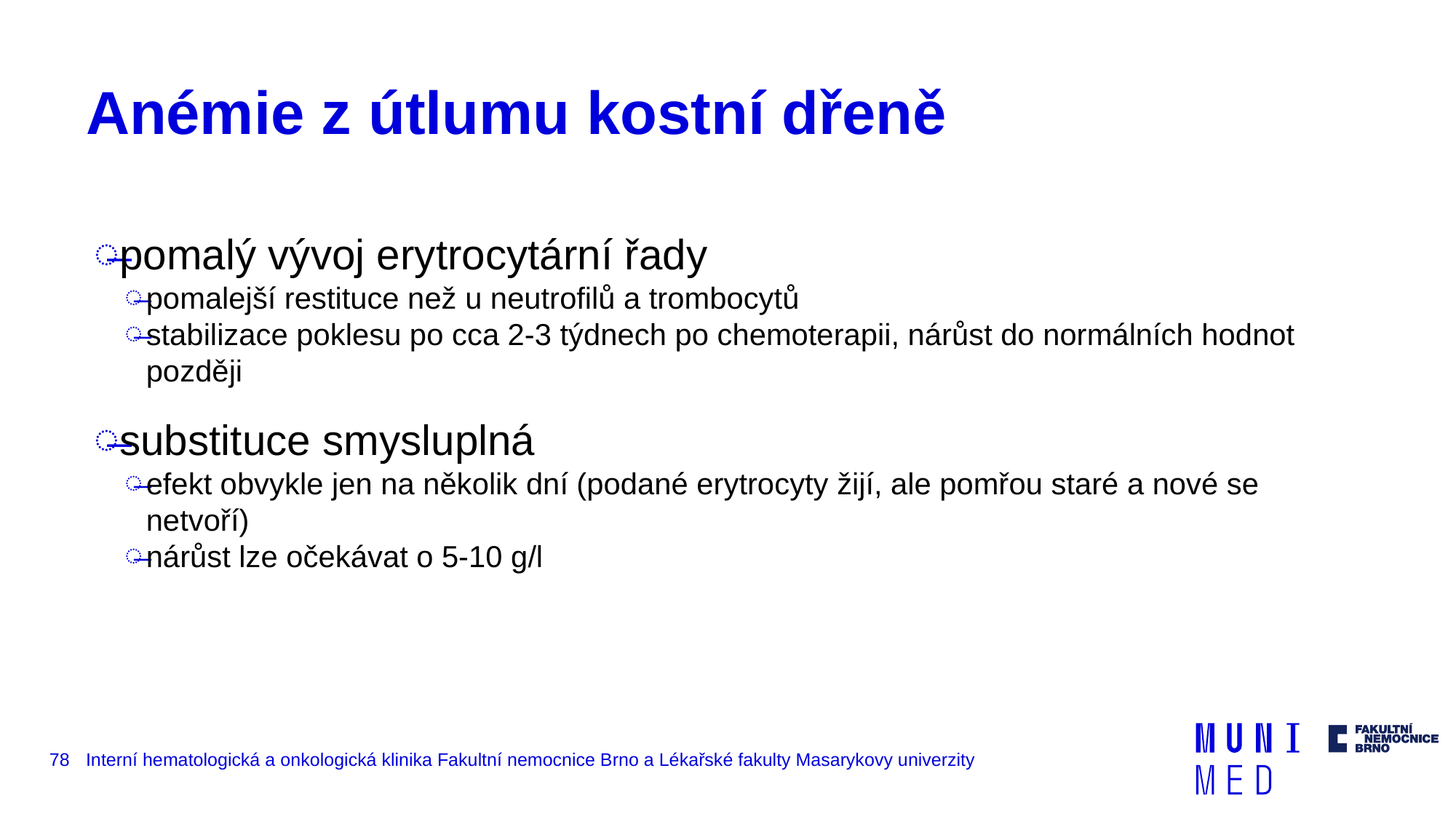

# Anémie z útlumu kostní dřeně
pomalý vývoj erytrocytární řady
pomalejší restituce než u neutrofilů a trombocytů
stabilizace poklesu po cca 2-3 týdnech po chemoterapii, nárůst do normálních hodnot později
substituce smysluplná
efekt obvykle jen na několik dní (podané erytrocyty žijí, ale pomřou staré a nové se netvoří)
nárůst lze očekávat o 5-10 g/l

78
Interní hematologická a onkologická klinika Fakultní nemocnice Brno a Lékařské fakulty Masarykovy univerzity